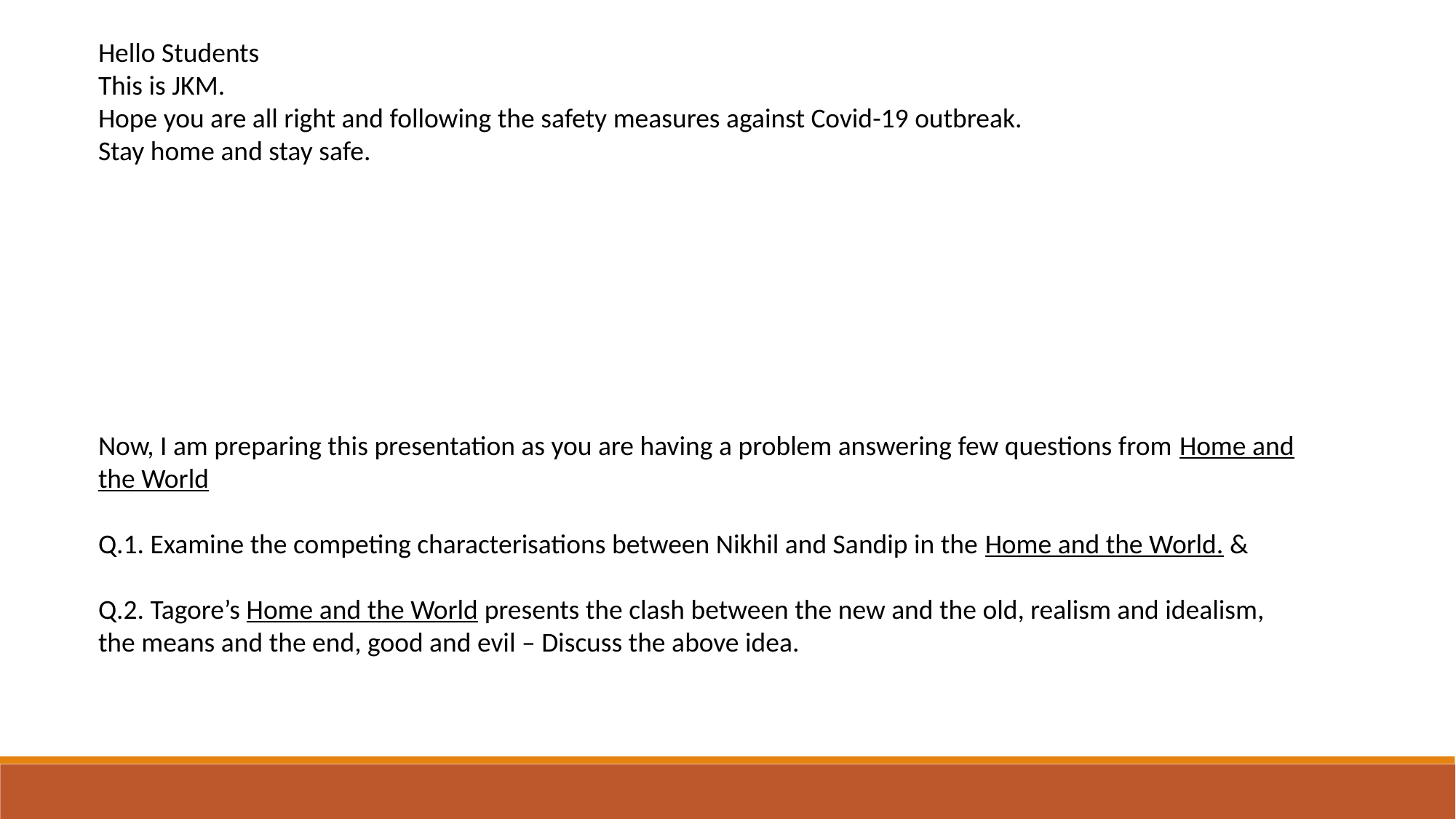

Hello Students
This is JKM.
Hope you are all right and following the safety measures against Covid-19 outbreak.
Stay home and stay safe.

Now, I am preparing this presentation as you are having a problem answering few questions from Home and the World

Q.1. Examine the competing characterisations between Nikhil and Sandip in the Home and the World. &

Q.2. Tagore’s Home and the World presents the clash between the new and the old, realism and idealism, the means and the end, good and evil – Discuss the above idea.